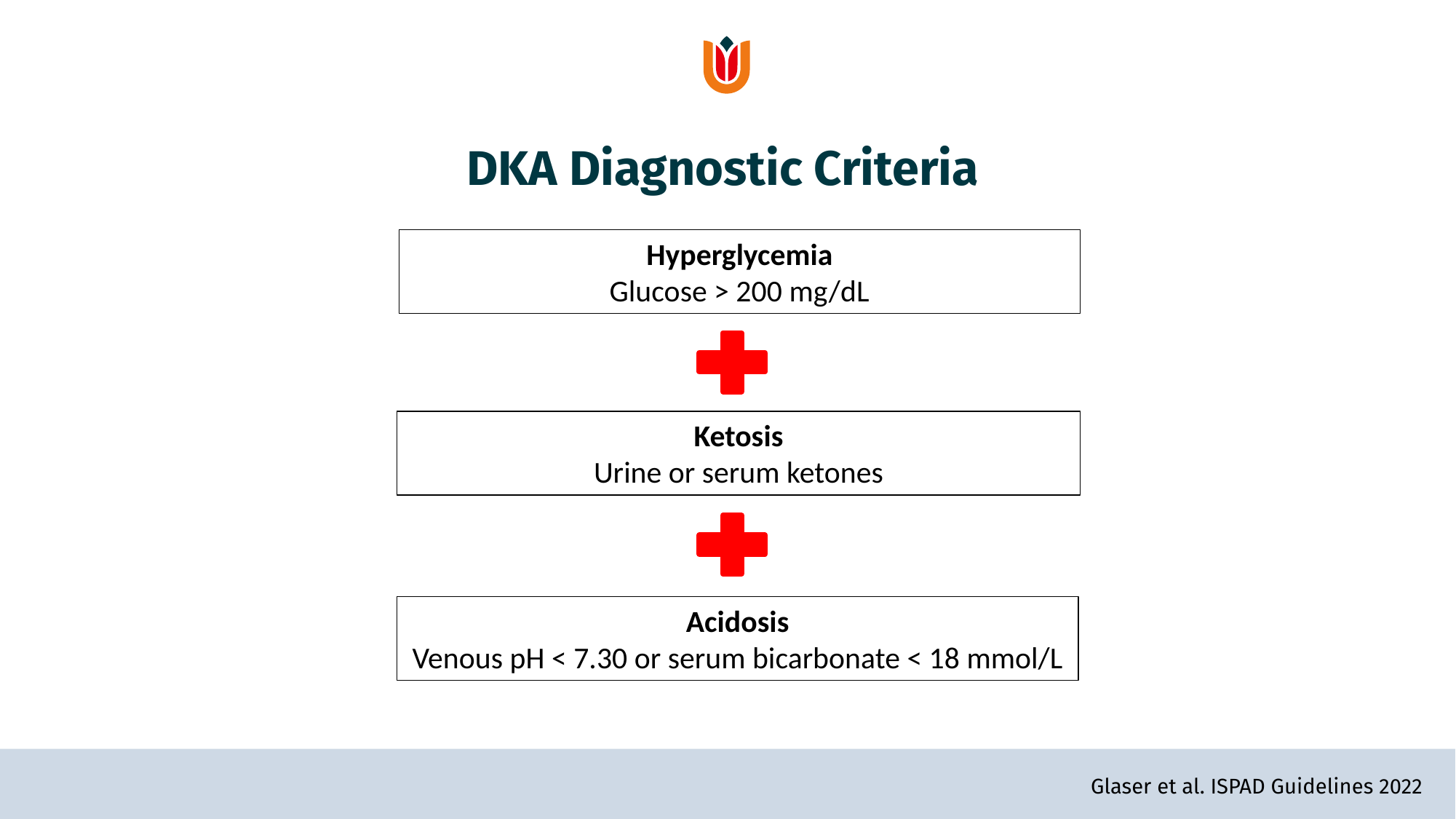

# DKA Diagnostic Criteria
Hyperglycemia
Glucose > 200 mg/dL

Ketosis
Urine or serum ketones

Acidosis
Venous pH < 7.30 or serum bicarbonate < 18 mmol/L
Glaser et al. ISPAD Guidelines 2022